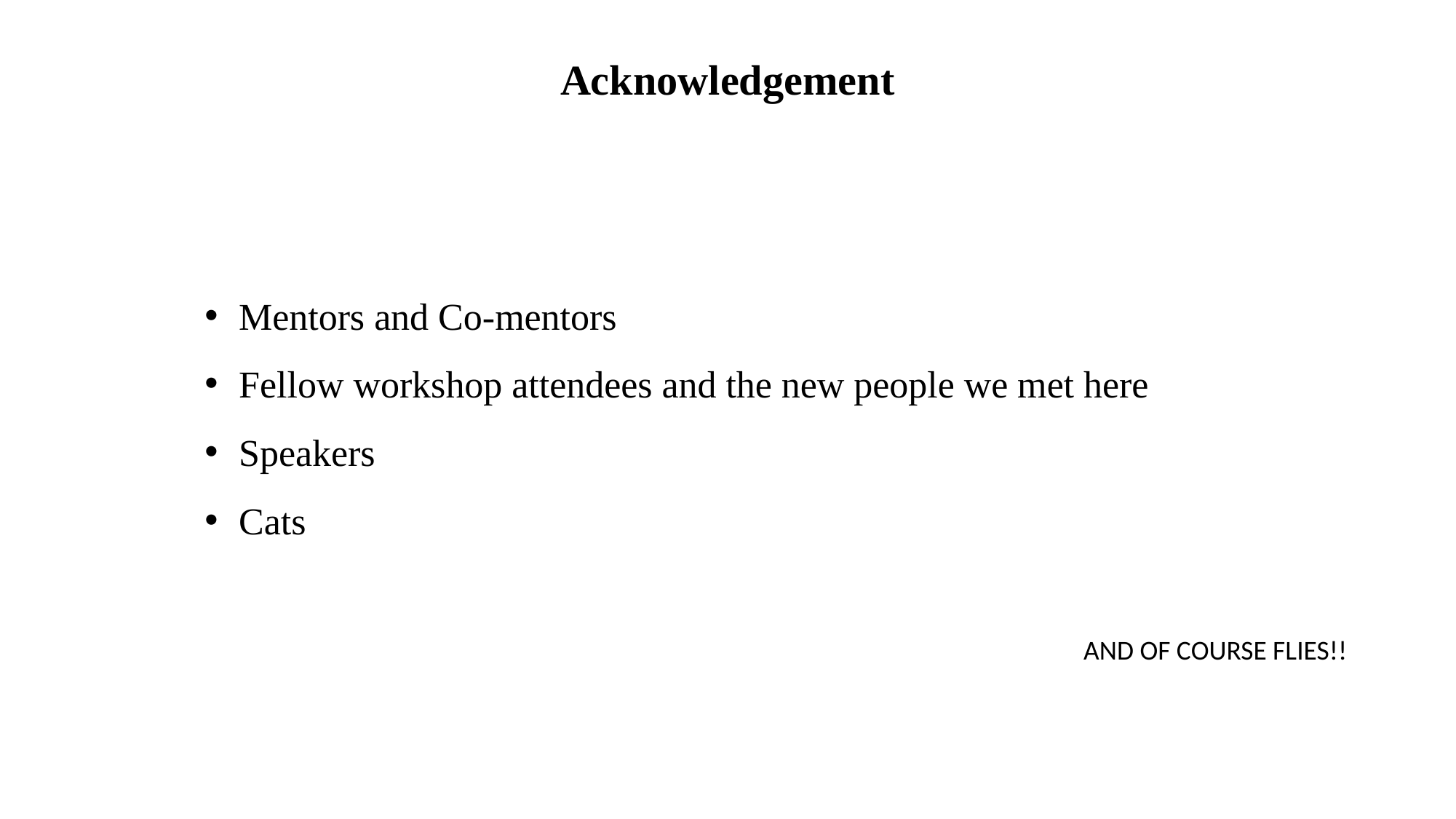

# Acknowledgement
Mentors and Co-mentors
Fellow workshop attendees and the new people we met here
Speakers
Cats
AND OF COURSE FLIES!!